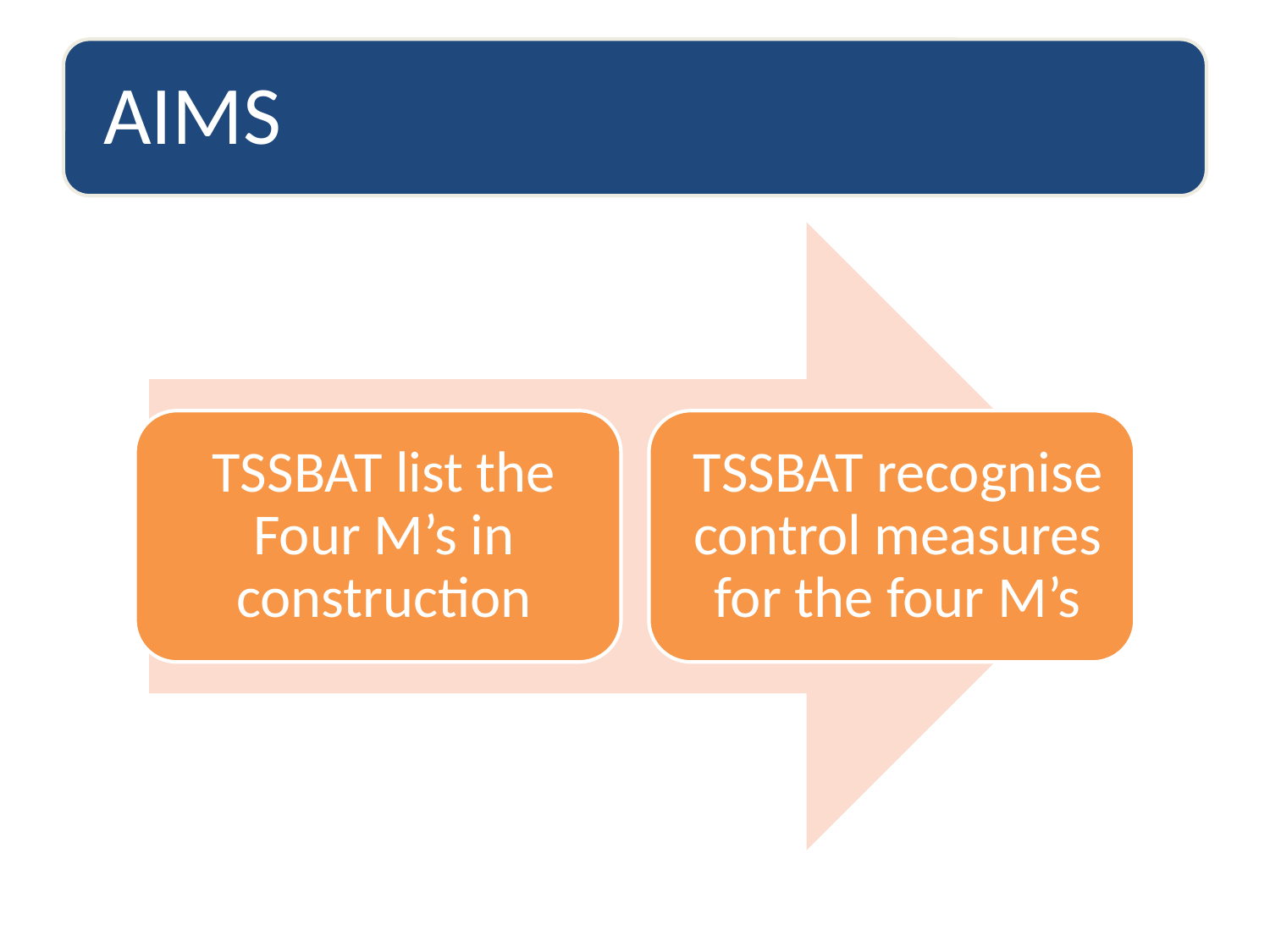

AIMS
TSSBAT list the Four M’s in construction
TSSBAT recognise control measures for the four M’s